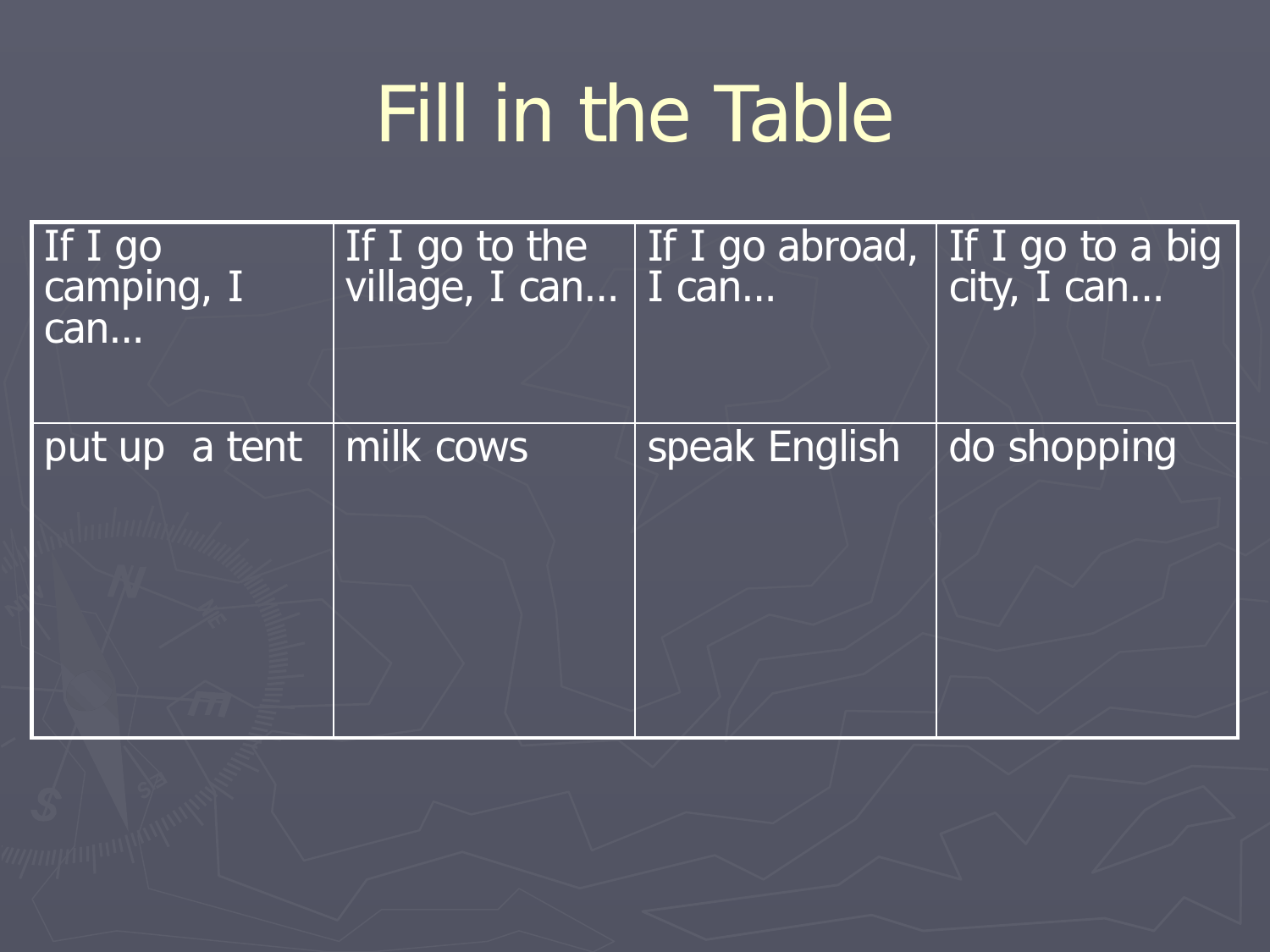

# Fill in the Table
| If I go camping, I can… | If I go to the village, I can… | If I go abroad, I can… | If I go to a big city, I can… |
| --- | --- | --- | --- |
| put up a tent | milk cows | speak English | do shopping |